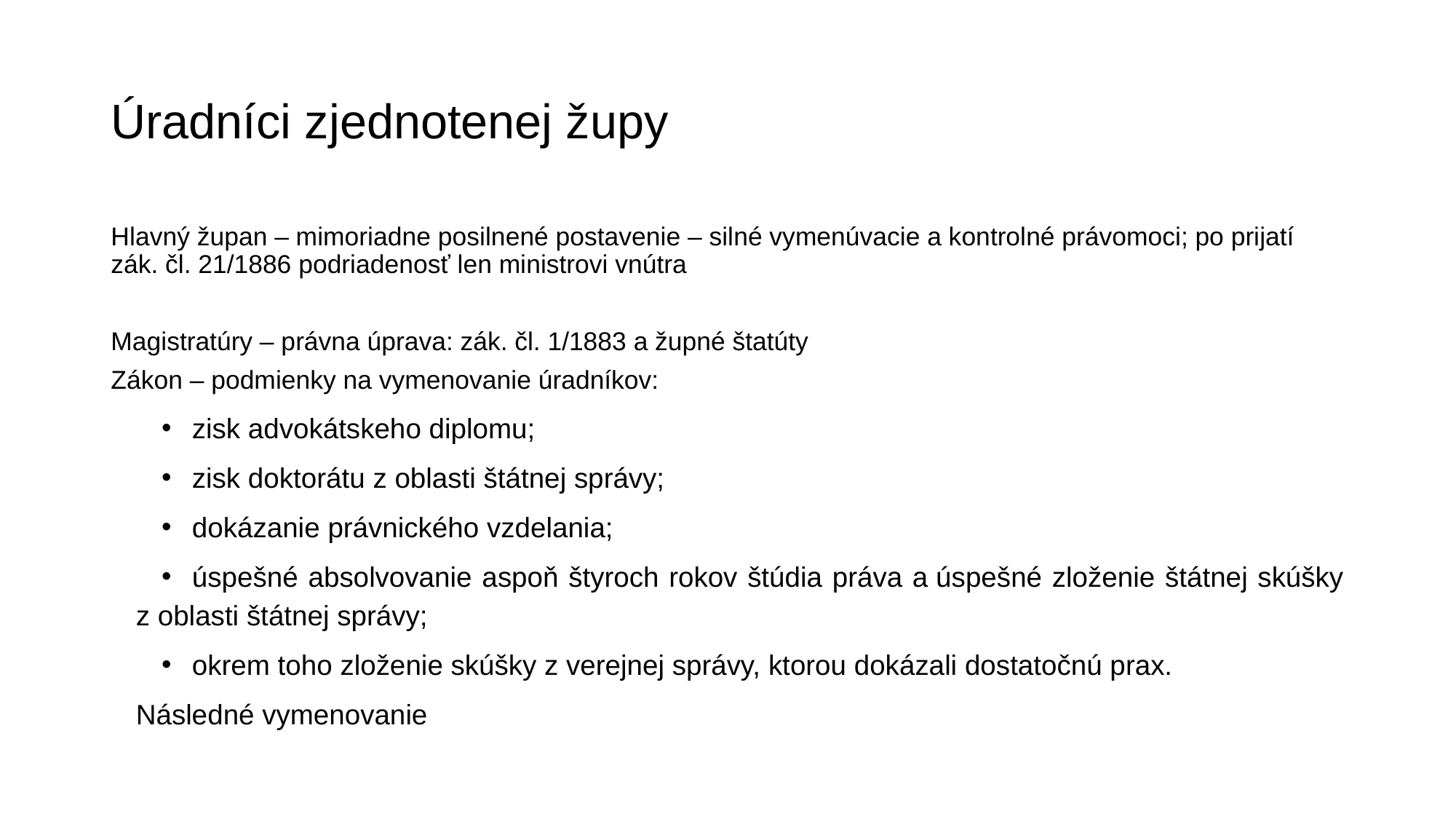

# Úradníci zjednotenej župy
Hlavný župan – mimoriadne posilnené postavenie – silné vymenúvacie a kontrolné právomoci; po prijatí zák. čl. 21/1886 podriadenosť len ministrovi vnútra

Magistratúry – právna úprava: zák. čl. 1/1883 a župné štatúty
Zákon – podmienky na vymenovanie úradníkov:
zisk advokátskeho diplomu;
zisk doktorátu z oblasti štátnej správy;
dokázanie právnického vzdelania;
úspešné absolvovanie aspoň štyroch rokov štúdia práva a úspešné zloženie štátnej skúšky z oblasti štátnej správy;
okrem toho zloženie skúšky z verejnej správy, ktorou dokázali dostatočnú prax.
Následné vymenovanie